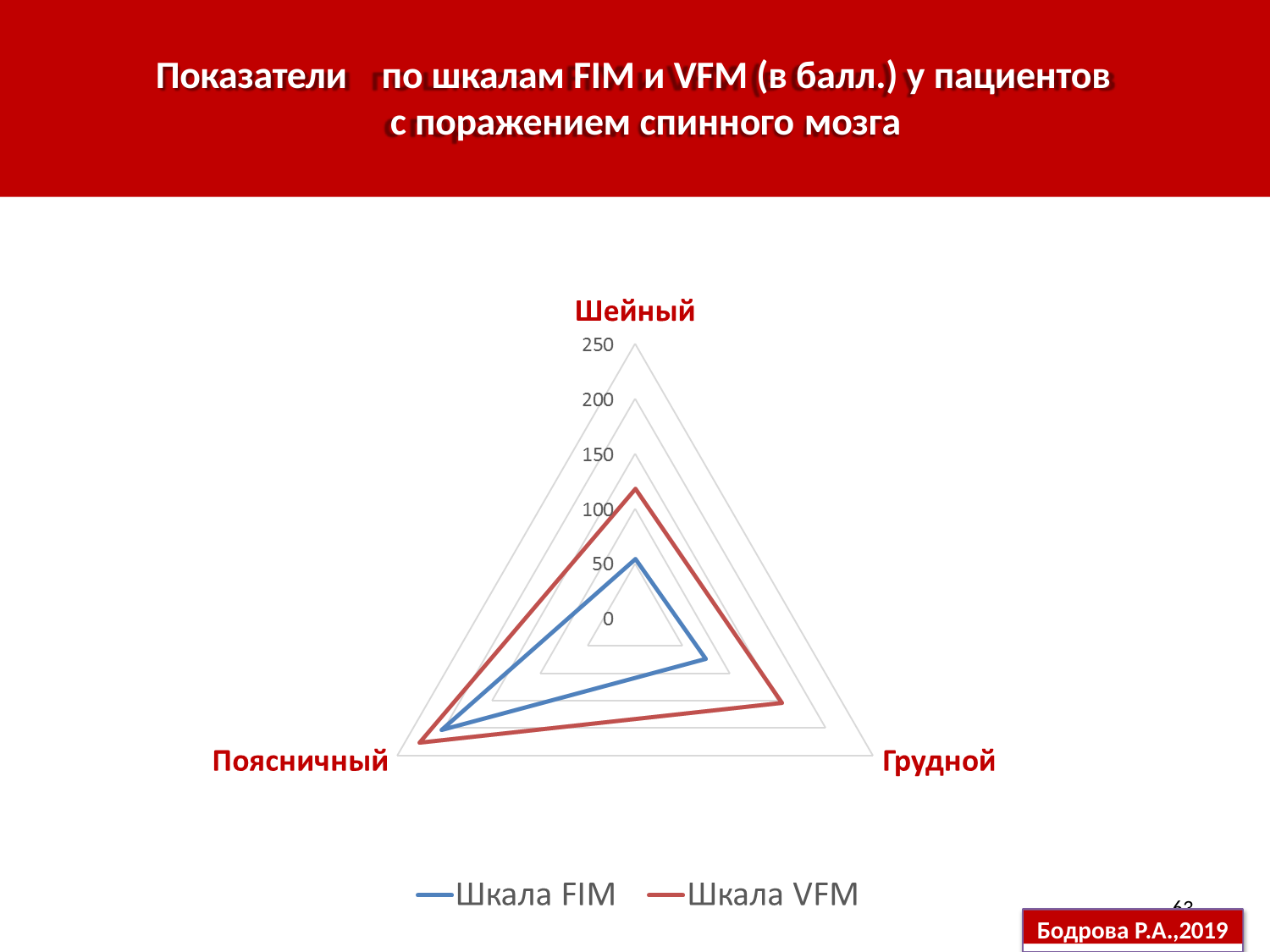

# Показатели	по шкалам FIM и VFM (в балл.) у пациентов  с поражением спинного мозга

63

Бодрова Р.А.,2019